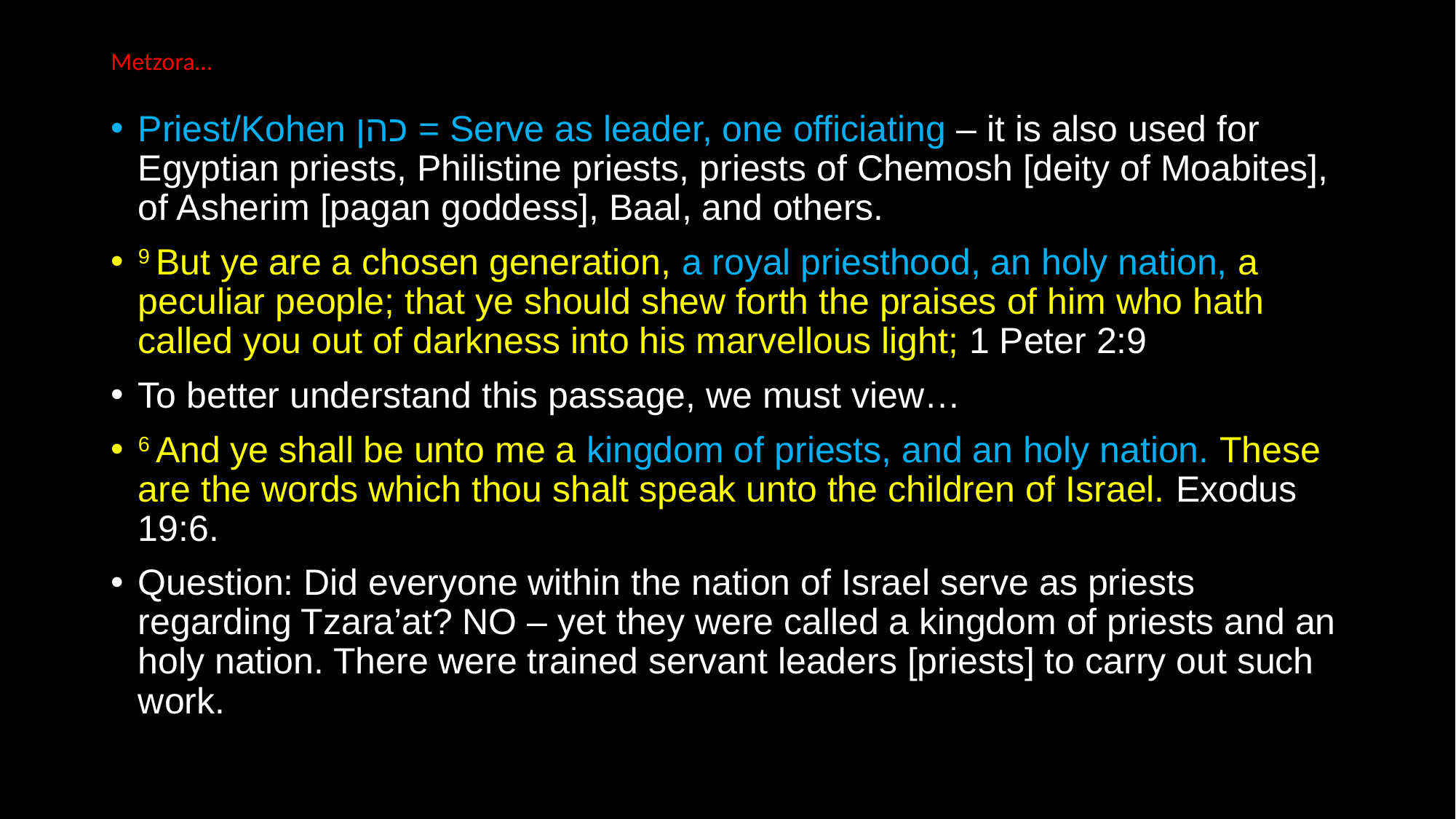

# Metzora…
Priest/Kohen כהן = Serve as leader, one officiating – it is also used for Egyptian priests, Philistine priests, priests of Chemosh [deity of Moabites], of Asherim [pagan goddess], Baal, and others.
9 But ye are a chosen generation, a royal priesthood, an holy nation, a peculiar people; that ye should shew forth the praises of him who hath called you out of darkness into his marvellous light; 1 Peter 2:9
To better understand this passage, we must view…
6 And ye shall be unto me a kingdom of priests, and an holy nation. These are the words which thou shalt speak unto the children of Israel. Exodus 19:6.
Question: Did everyone within the nation of Israel serve as priests regarding Tzara’at? NO – yet they were called a kingdom of priests and an holy nation. There were trained servant leaders [priests] to carry out such work.